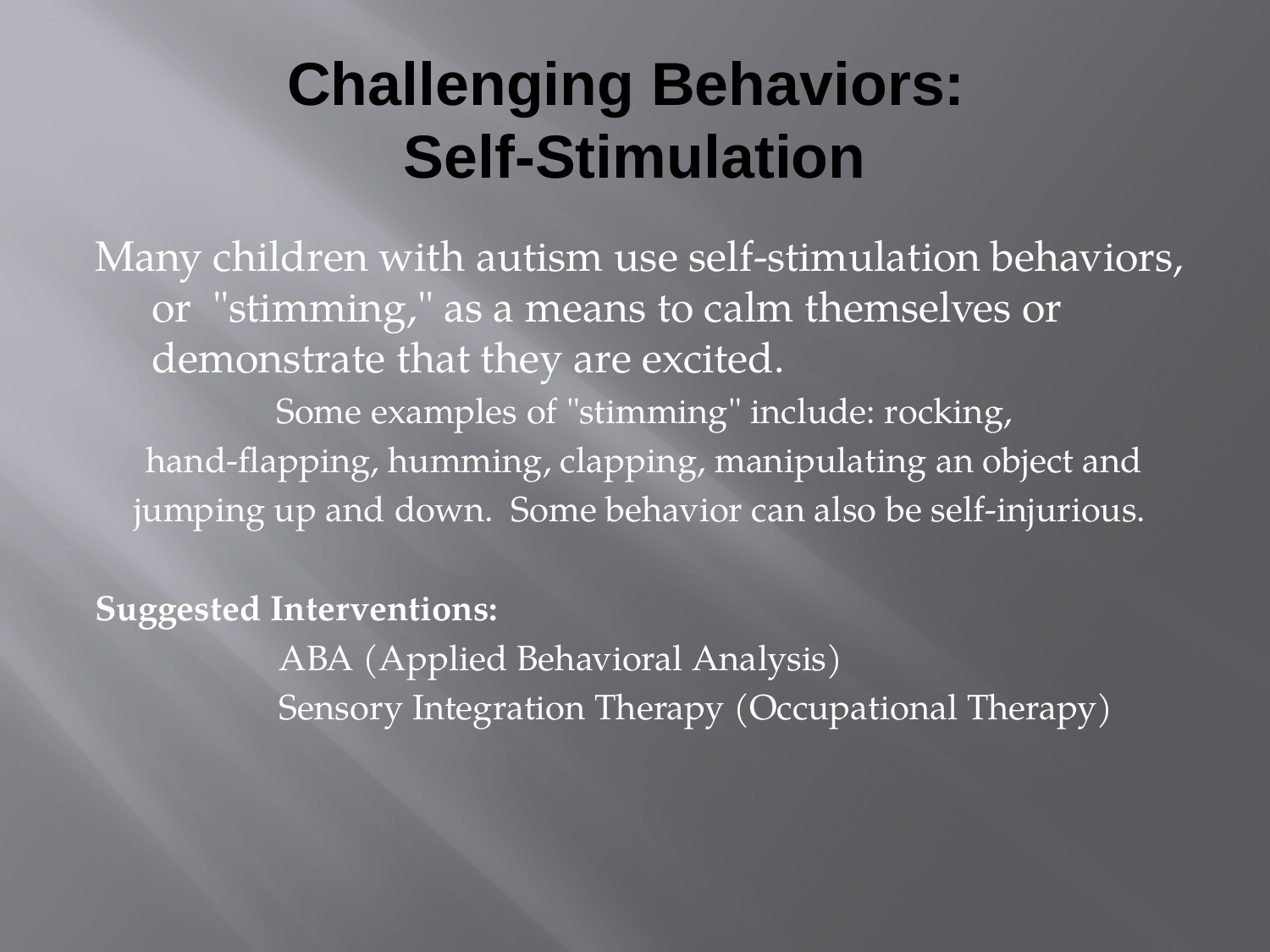

# Challenging Behaviors: Self-Stimulation
Many children with autism use self-stimulation behaviors, or  "stimming," as a means to calm themselves or demonstrate that they are excited.
Some examples of "stimming" include: rocking,
hand-flapping, humming, clapping, manipulating an object and
jumping up and down.  Some behavior can also be self-injurious.

Suggested Interventions:
		ABA (Applied Behavioral Analysis)
		Sensory Integration Therapy (Occupational Therapy)